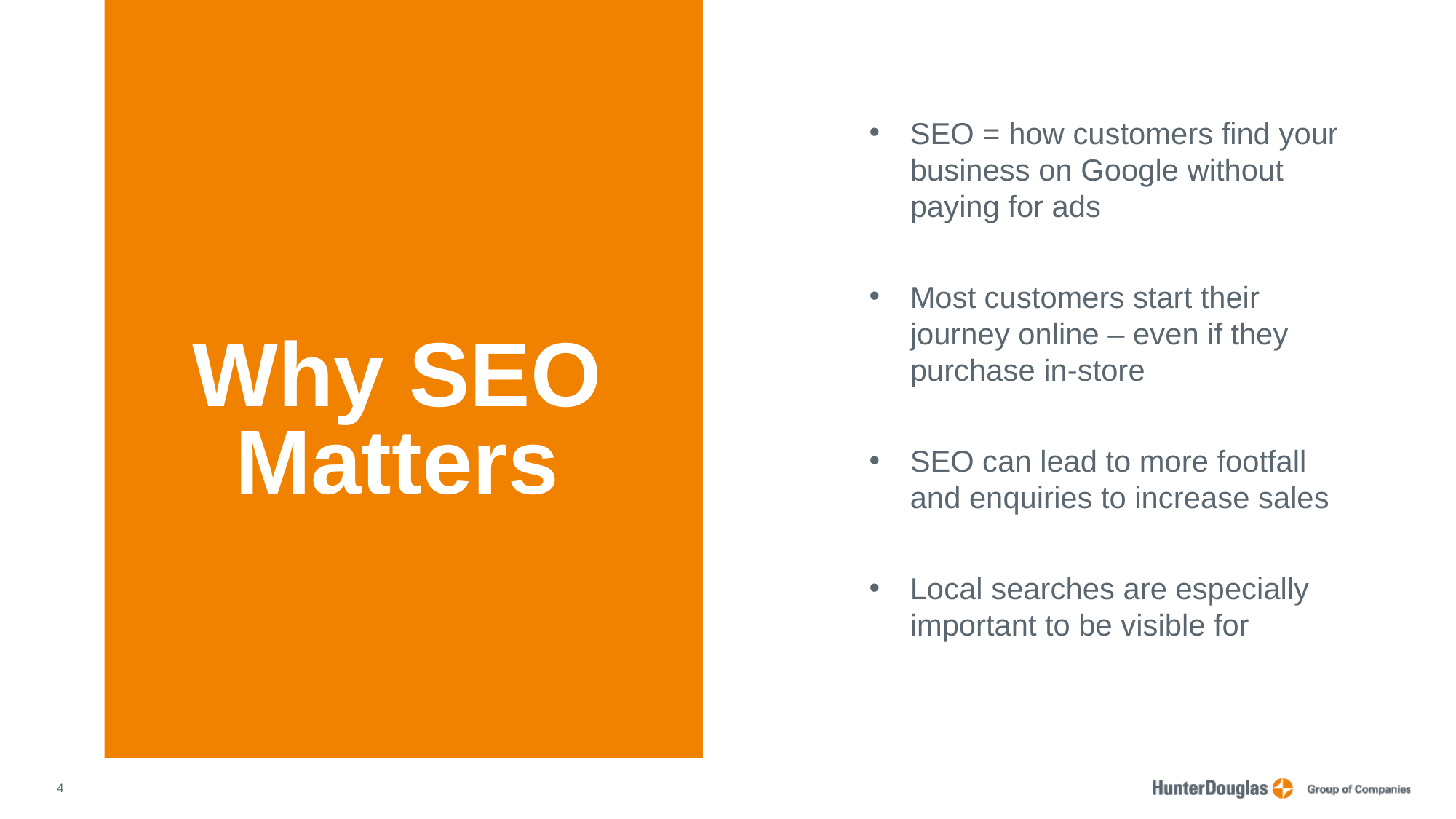

SEO = how customers find your business on Google without paying for ads

Most customers start their journey online – even if they purchase in-store

SEO can lead to more footfall and enquiries to increase sales

Local searches are especially important to be visible for
Why SEO Matters